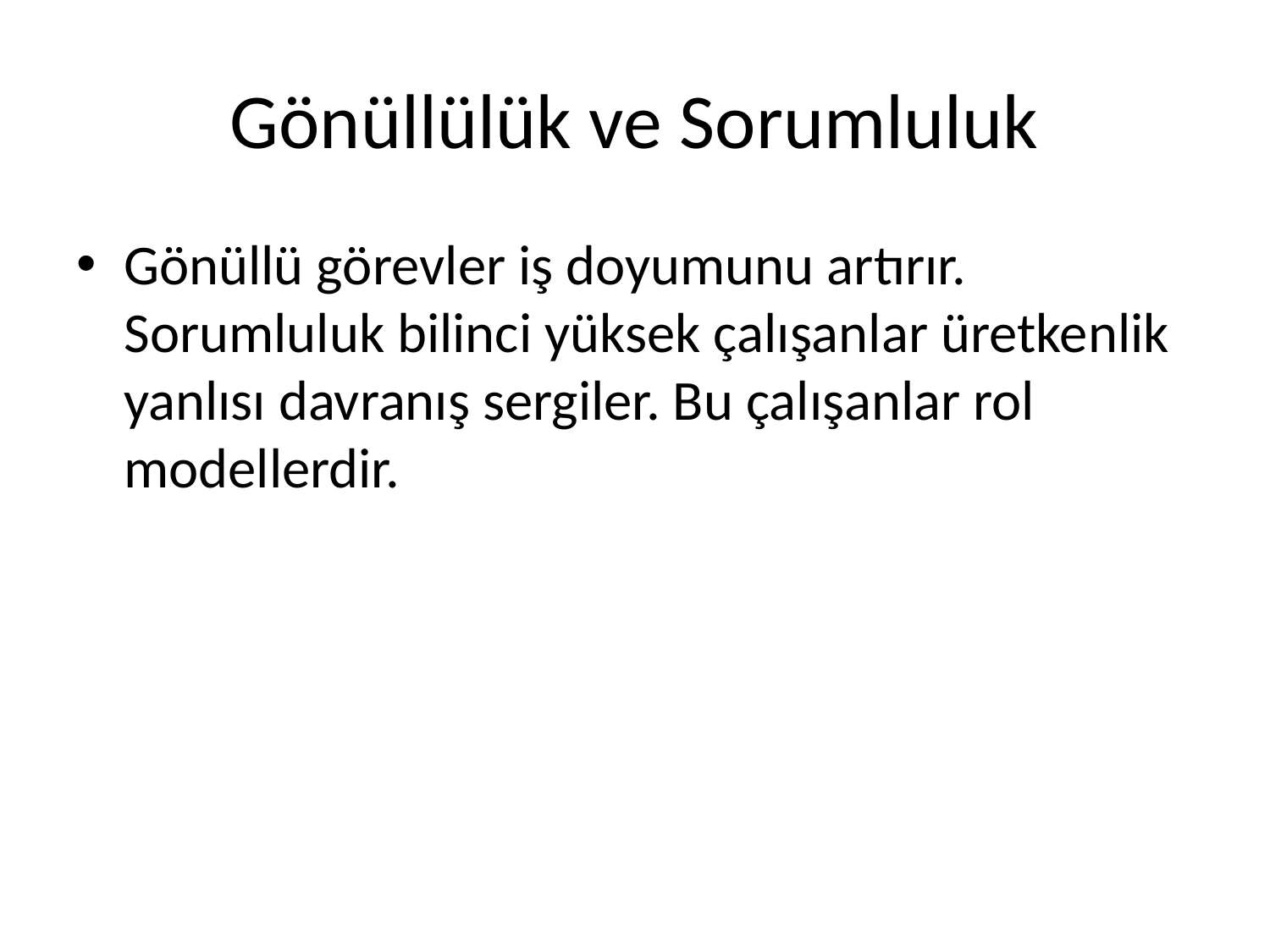

# Gönüllülük ve Sorumluluk
Gönüllü görevler iş doyumunu artırır. Sorumluluk bilinci yüksek çalışanlar üretkenlik yanlısı davranış sergiler. Bu çalışanlar rol modellerdir.